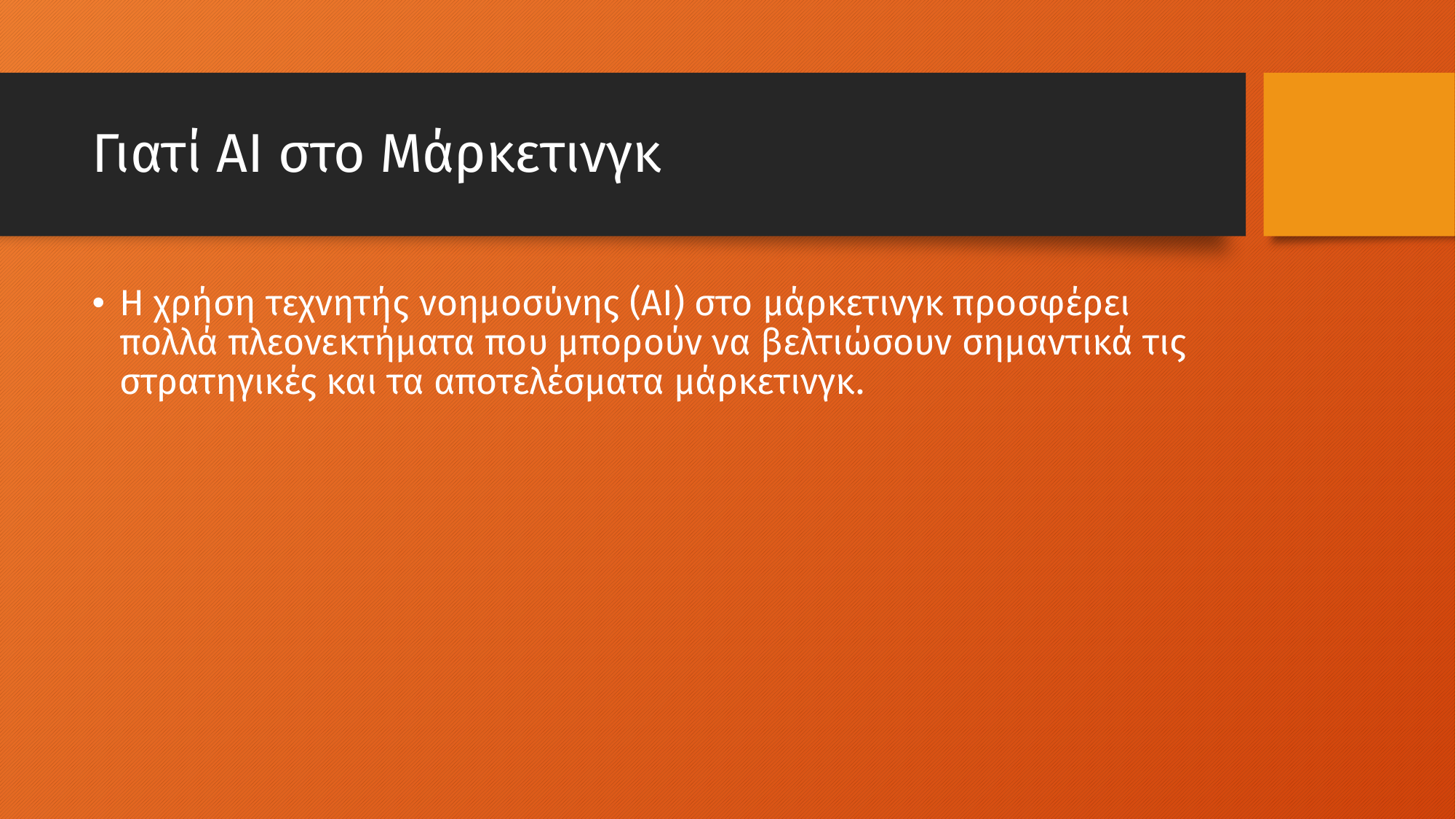

# Γιατί ΑΙ στο Μάρκετινγκ
Η χρήση τεχνητής νοημοσύνης (AI) στο μάρκετινγκ προσφέρει πολλά πλεονεκτήματα που μπορούν να βελτιώσουν σημαντικά τις στρατηγικές και τα αποτελέσματα μάρκετινγκ.